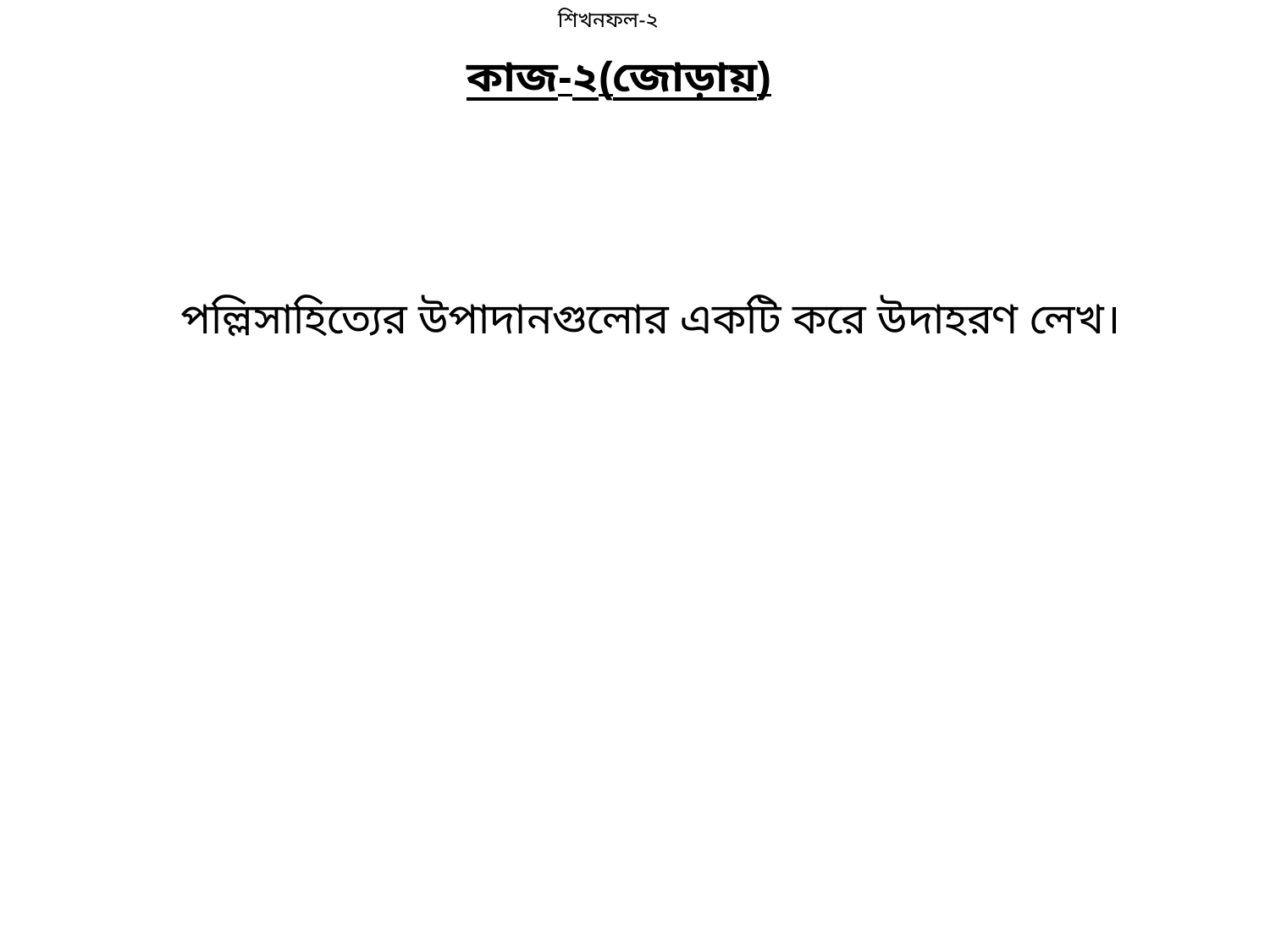

শিখনফল-২
কাজ-২(জোড়ায়)
পল্লিসাহিত্যের উপাদানগুলোর একটি করে উদাহরণ লেখ।